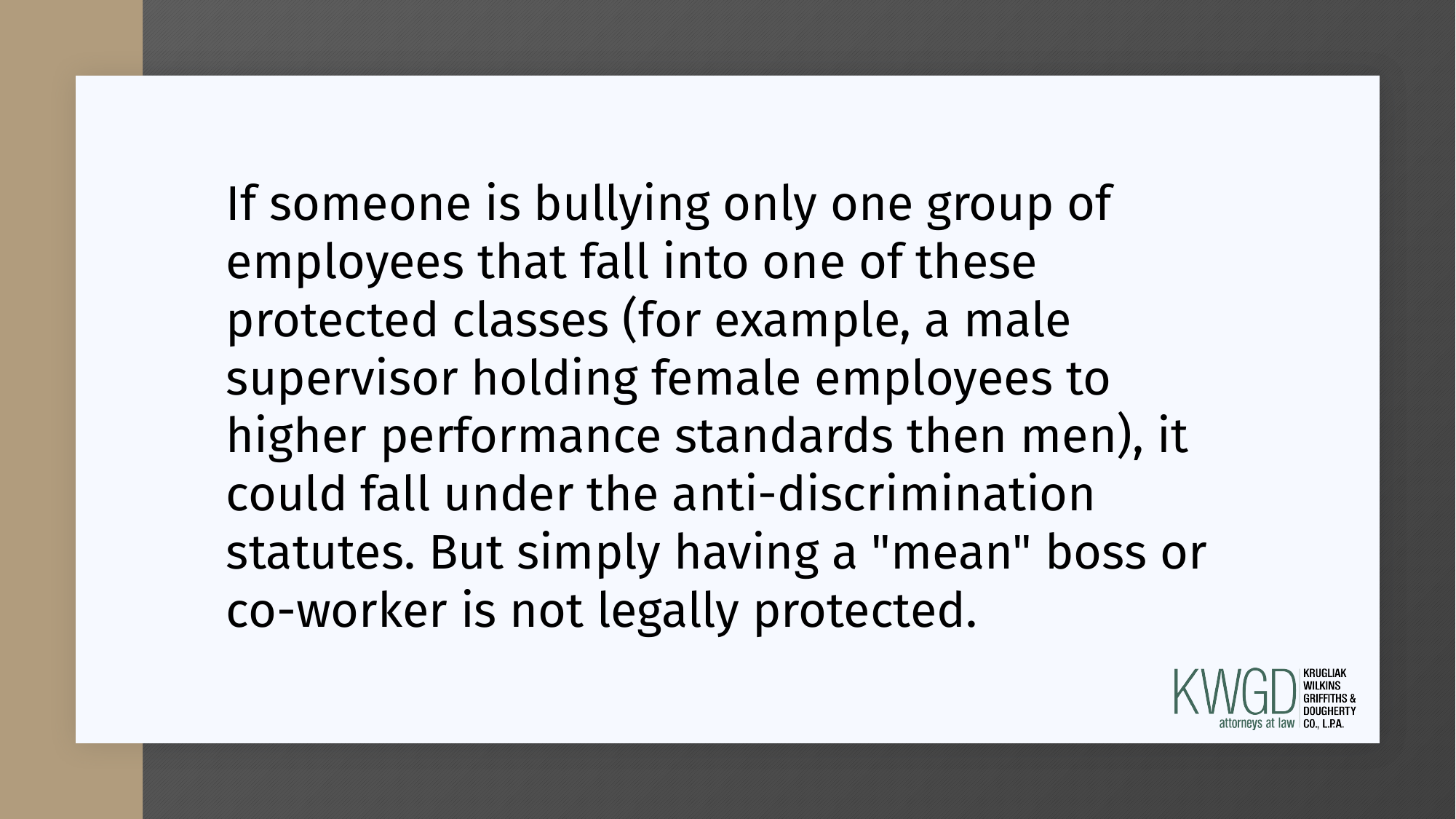

If someone is bullying only one group of employees that fall into one of these protected classes (for example, a male supervisor holding female employees to higher performance standards then men), it could fall under the anti-discrimination statutes. But simply having a "mean" boss or co-worker is not legally protected.